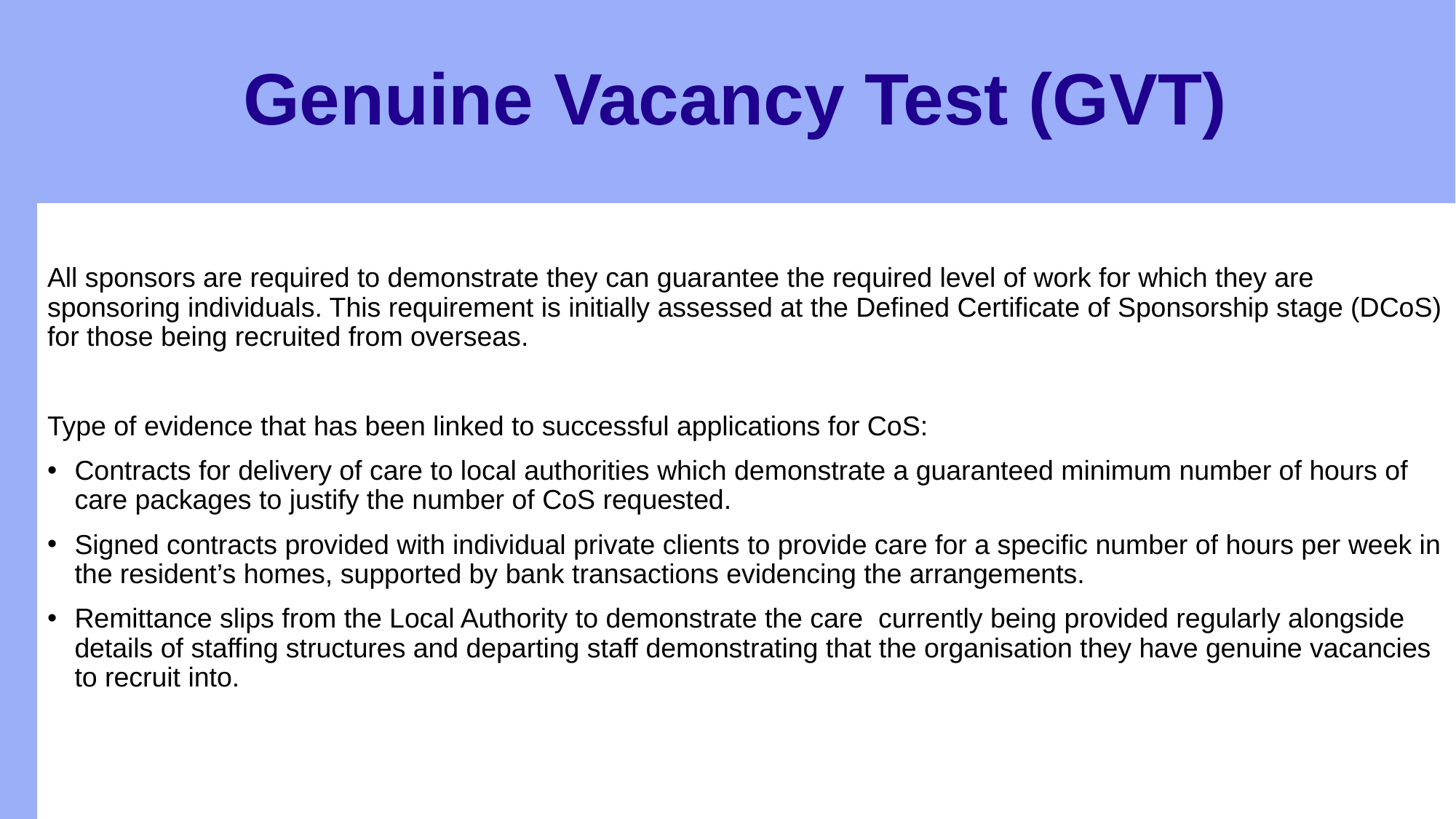

# Genuine Vacancy Test (GVT)

All sponsors are required to demonstrate they can guarantee the required level of work for which they are sponsoring individuals. This requirement is initially assessed at the Defined Certificate of Sponsorship stage (DCoS) for those being recruited from overseas.

Type of evidence that has been linked to successful applications for CoS:
Contracts for delivery of care to local authorities which demonstrate a guaranteed minimum number of hours of care packages to justify the number of CoS requested.
Signed contracts provided with individual private clients to provide care for a specific number of hours per week in the resident’s homes, supported by bank transactions evidencing the arrangements.
Remittance slips from the Local Authority to demonstrate the care  currently being provided regularly alongside details of staffing structures and departing staff demonstrating that the organisation they have genuine vacancies to recruit into.